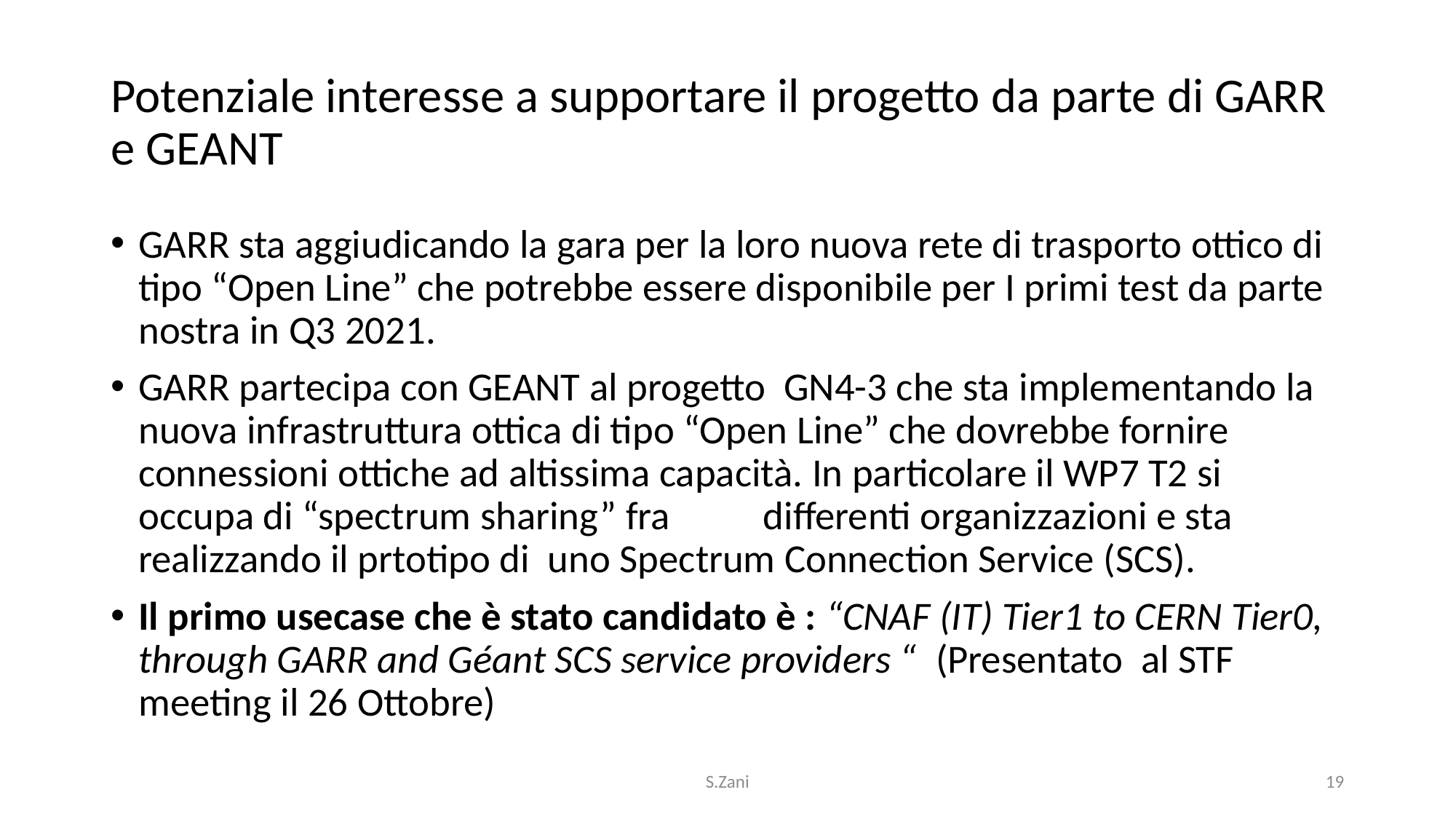

# Potenziale interesse a supportare il progetto da parte di GARR e GEANT
GARR sta aggiudicando la gara per la loro nuova rete di trasporto ottico di tipo “Open Line” che potrebbe essere disponibile per I primi test da parte nostra in Q3 2021.
GARR partecipa con GEANT al progetto  GN4-3 che sta implementando la nuova infrastruttura ottica di tipo “Open Line” che dovrebbe fornire connessioni ottiche ad altissima capacità. In particolare il WP7 T2 si occupa di “spectrum sharing” fra	 differenti organizzazioni e sta realizzando il prtotipo di  uno Spectrum Connection Service (SCS).
Il primo usecase che è stato candidato è : “CNAF (IT) Tier1 to CERN Tier0,  through GARR and Géant SCS service providers “  (Presentato  al STF meeting il 26 Ottobre)

S.Zani
19